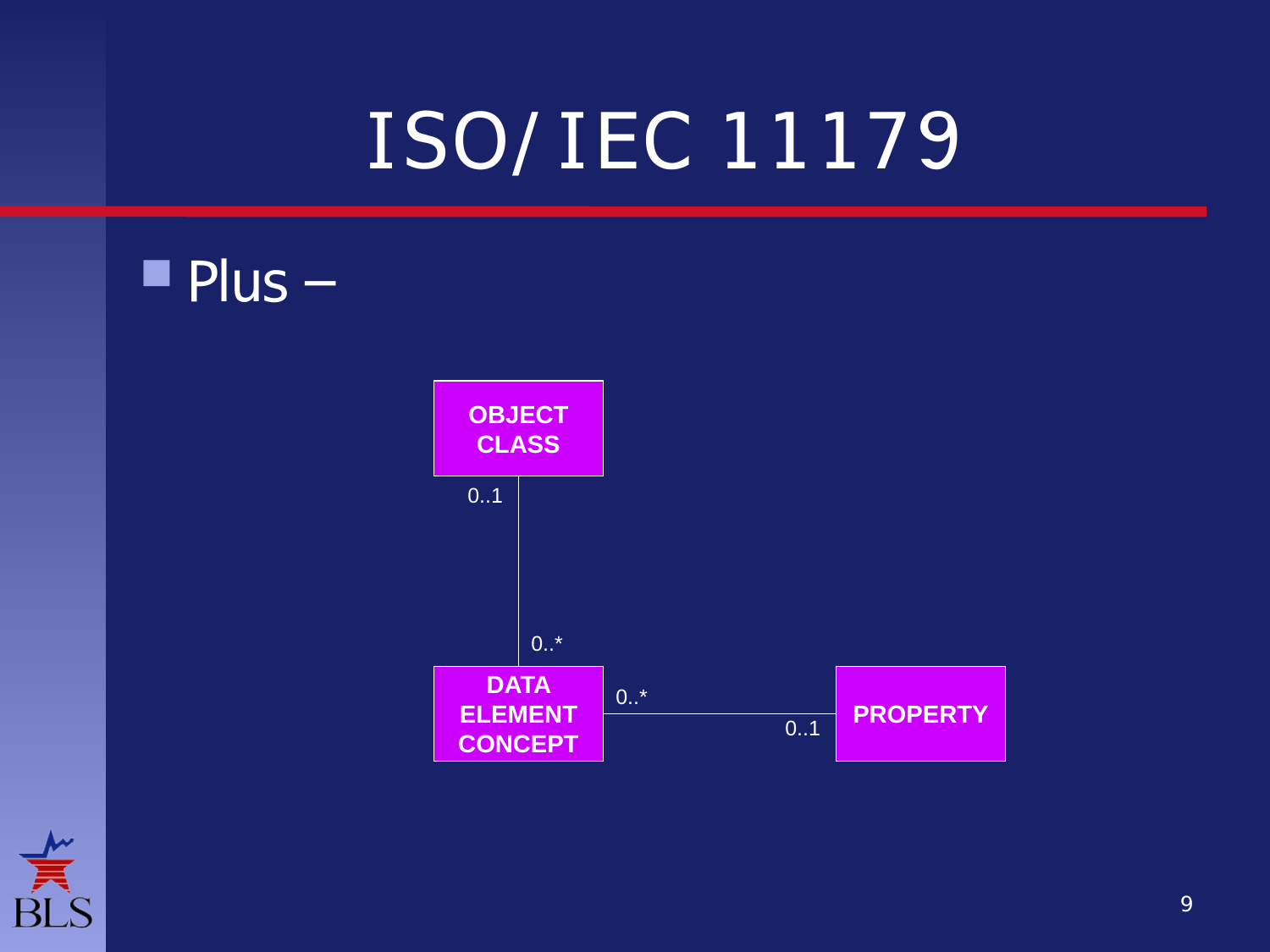

# ISO/IEC 11179
Plus –

OBJECT CLASS
0..1
0..*
DATA ELEMENT CONCEPT

0..*
PROPERTY
0..1
9